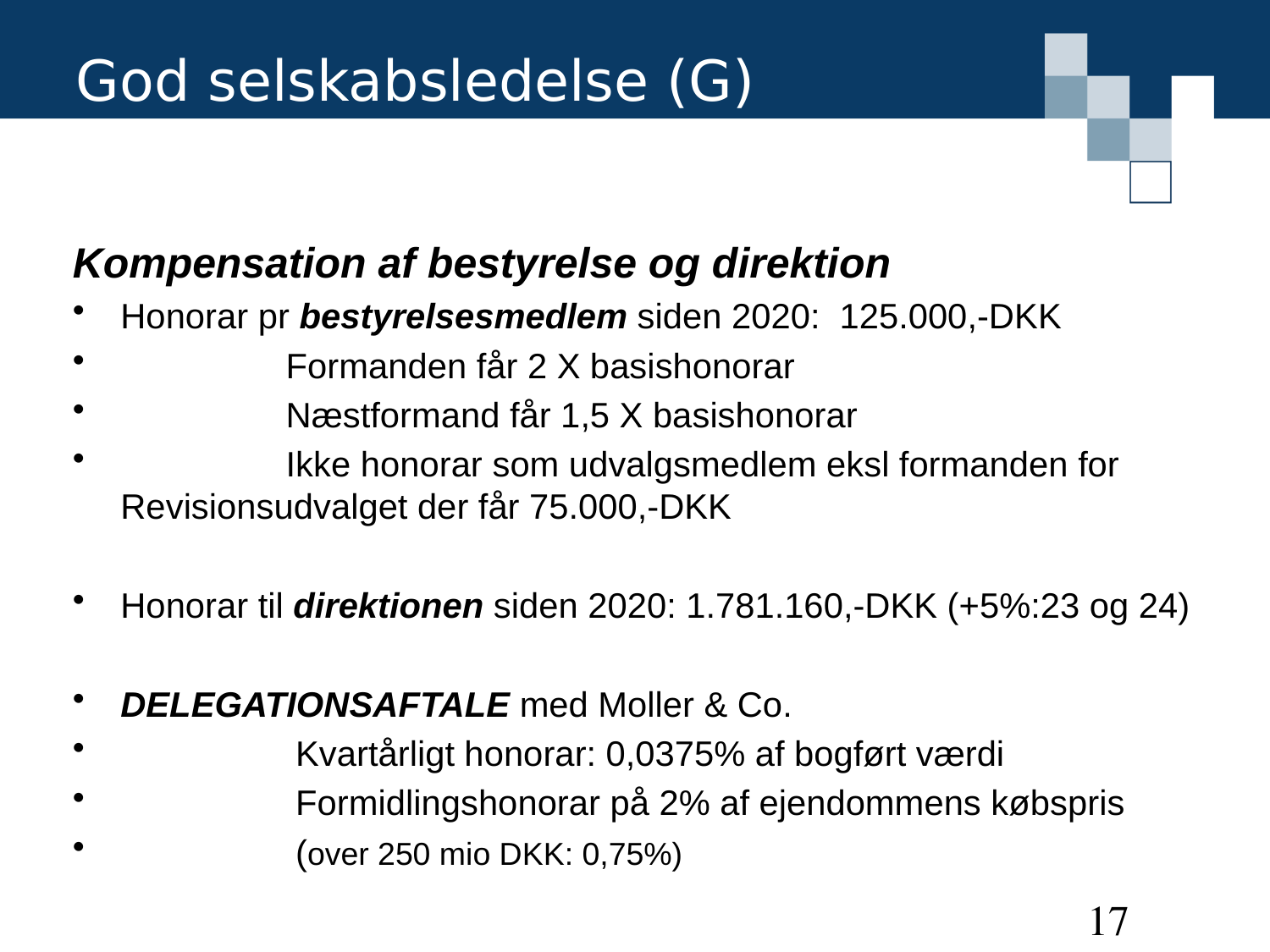

# God selskabsledelse (G)

Kompensation af bestyrelse og direktion
Honorar pr bestyrelsesmedlem siden 2020:  125.000,-DKK
                 Formanden får 2 X basishonorar
                 Næstformand får 1,5 X basishonorar
                 Ikke honorar som udvalgsmedlem eksl formanden for Revisionsudvalget der får 75.000,-DKK

Honorar til direktionen siden 2020: 1.781.160,-DKK (+5%:23 og 24)

DELEGATIONSAFTALE med Moller & Co.
                  Kvartårligt honorar: 0,0375% af bogført værdi
                  Formidlingshonorar på 2% af ejendommens købspris
                  (over 250 mio DKK: 0,75%)

17